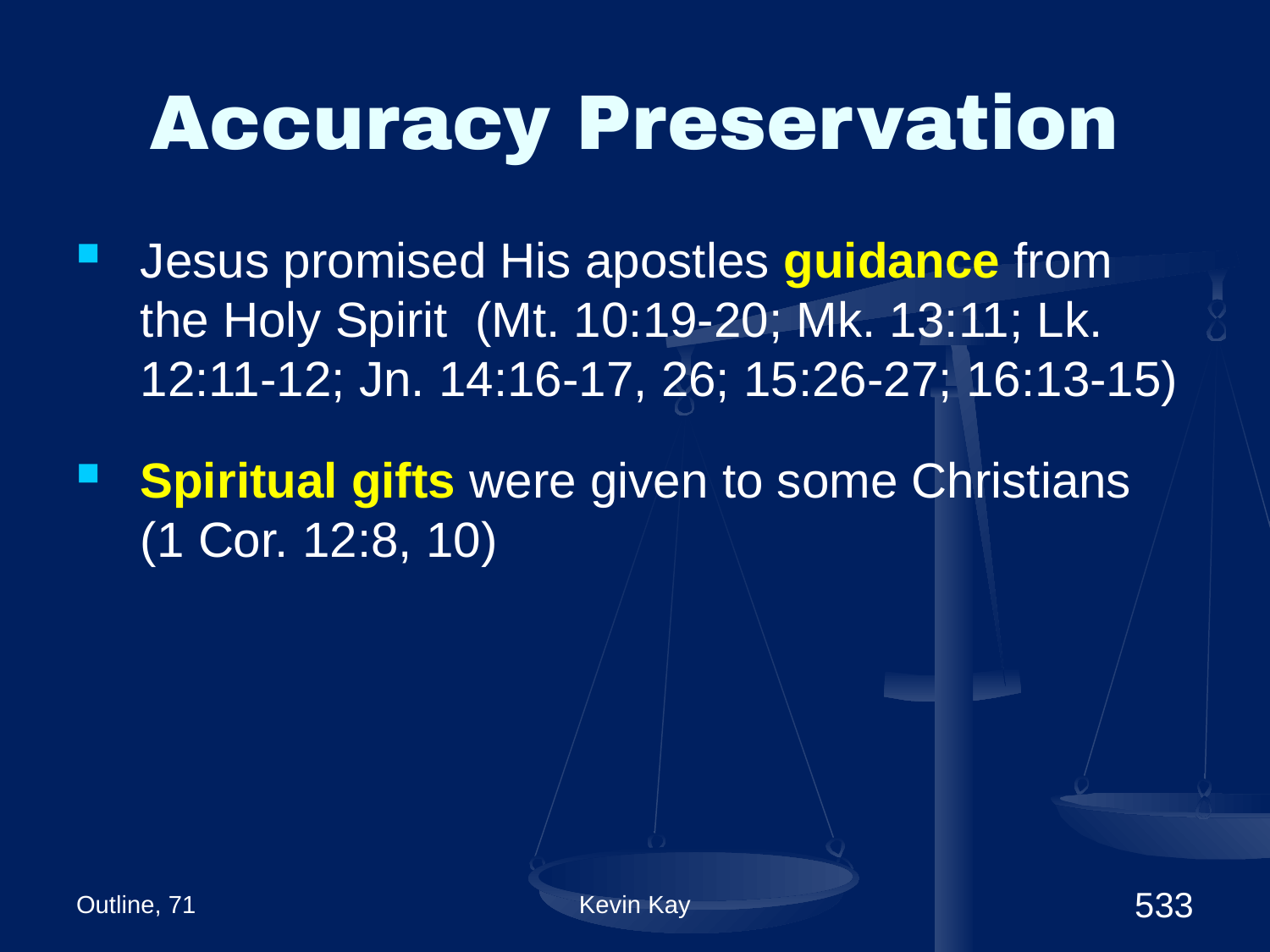

# Accuracy Preservation
Jesus promised His apostles guidance from the Holy Spirit  (Mt. 10:19-20; Mk. 13:11; Lk. 12:11-12; Jn. 14:16-17, 26; 15:26-27; 16:13-15)
Spiritual gifts were given to some Christians  (1 Cor. 12:8, 10)

Outline, 71
Kevin Kay
533